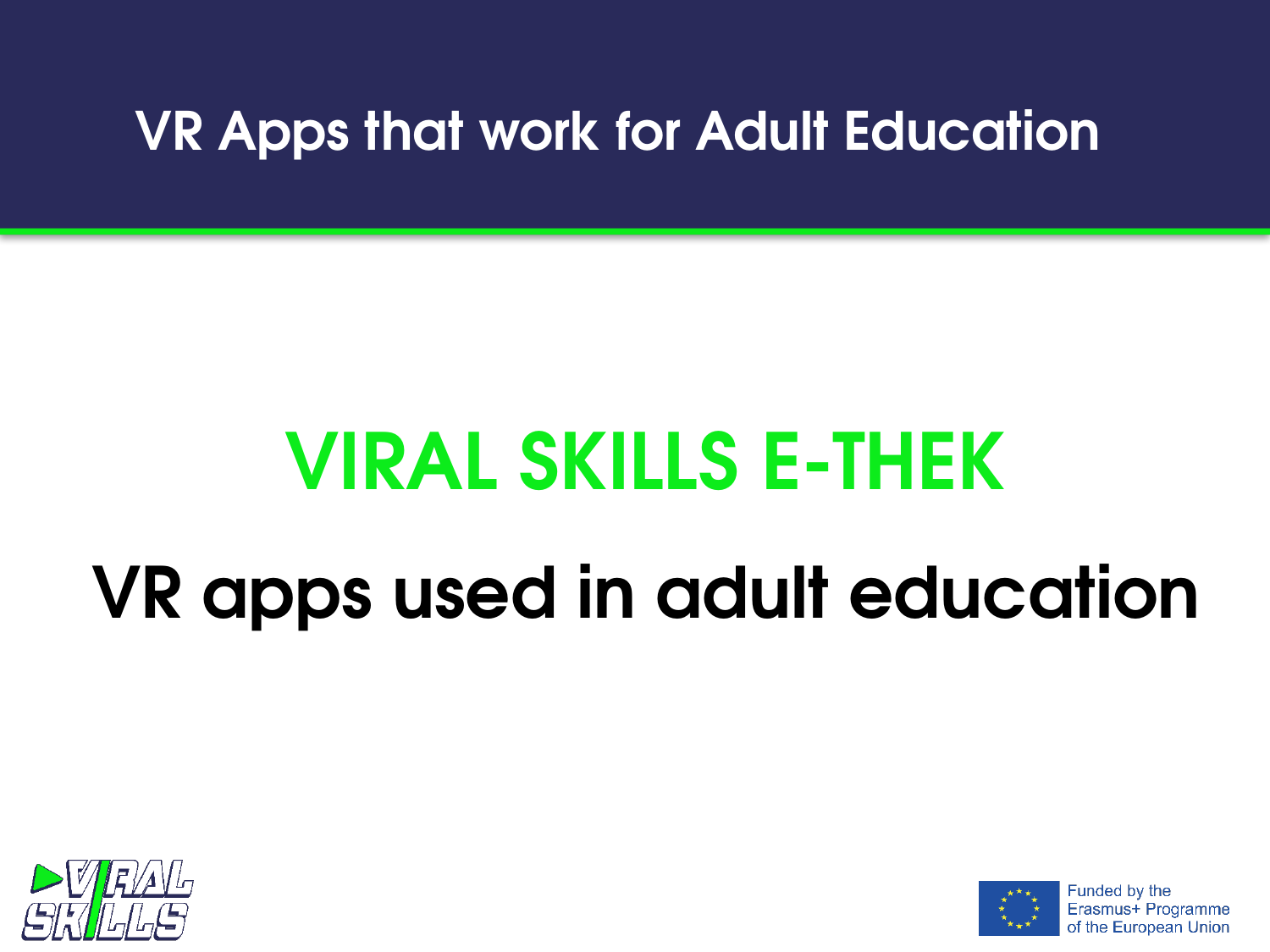

VR Apps that work for Adult Education
#
VIRAL SKILLS E-THEK
VR apps used in adult education